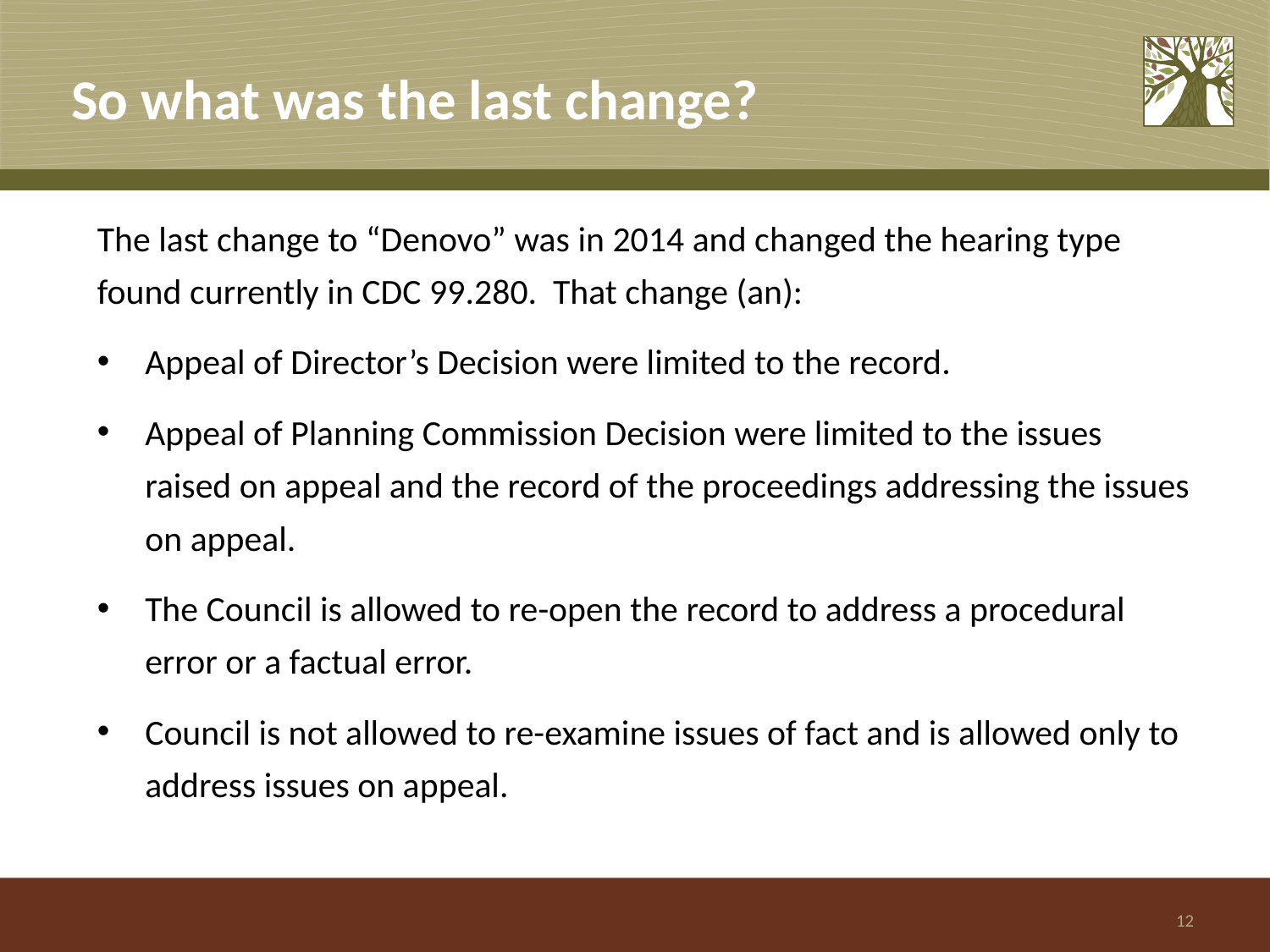

# So what was the last change?
The last change to “Denovo” was in 2014 and changed the hearing type found currently in CDC 99.280.  That change (an):
Appeal of Director’s Decision were limited to the record.
Appeal of Planning Commission Decision were limited to the issues raised on appeal and the record of the proceedings addressing the issues on appeal.
The Council is allowed to re-open the record to address a procedural error or a factual error.
Council is not allowed to re-examine issues of fact and is allowed only to address issues on appeal.